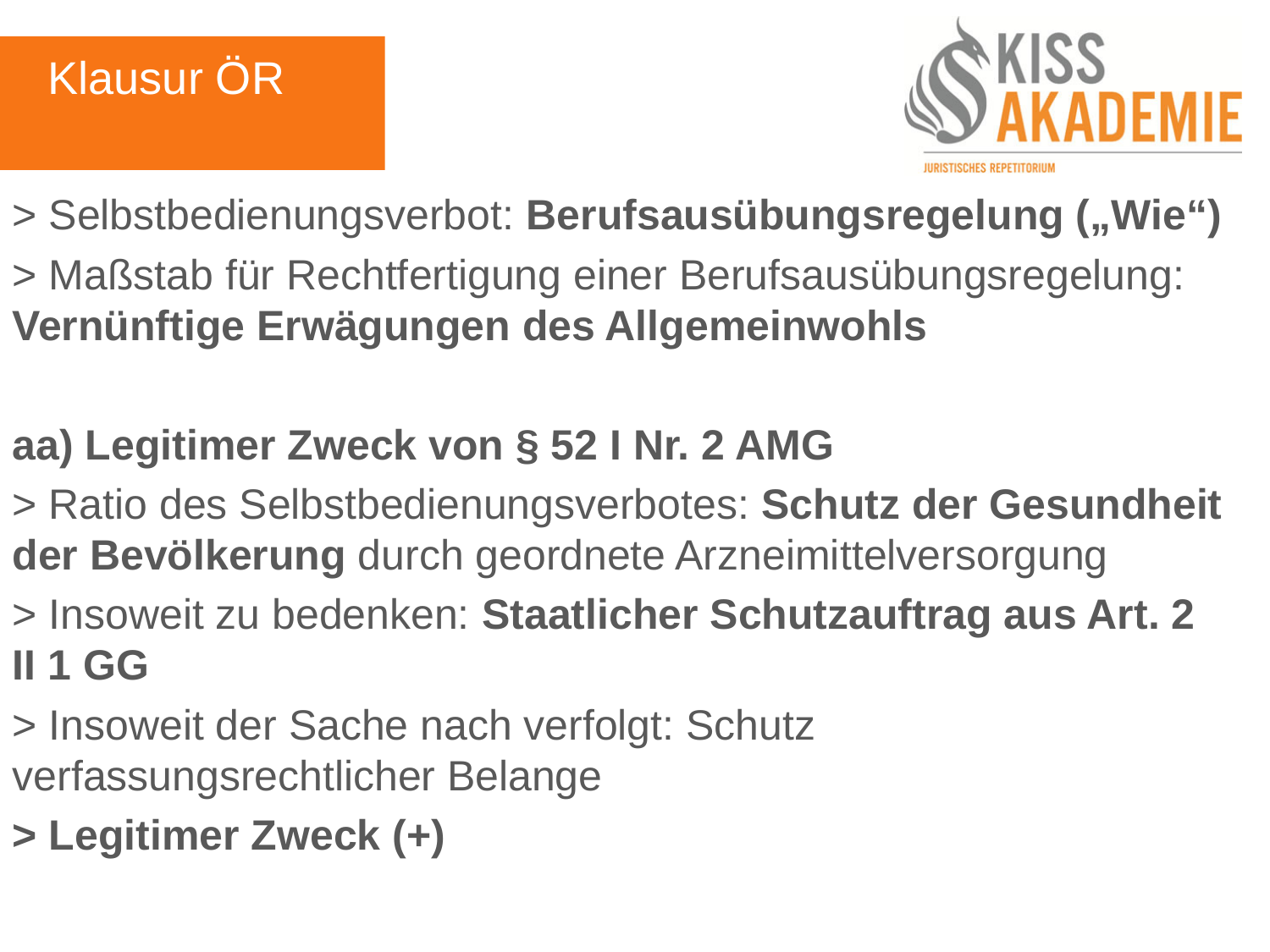

Klausur ÖR
> Selbstbedienungsverbot: Berufsausübungsregelung („Wie“)
> Maßstab für Rechtfertigung einer Berufsausübungsregelung: Vernünftige Erwägungen des Allgemeinwohls

aa) Legitimer Zweck von § 52 I Nr. 2 AMG
> Ratio des Selbstbedienungsverbotes: Schutz der Gesundheit der Bevölkerung durch geordnete Arzneimittelversorgung
> Insoweit zu bedenken: Staatlicher Schutzauftrag aus Art. 2 II 1 GG
> Insoweit der Sache nach verfolgt: Schutz verfassungsrechtlicher Belange
> Legitimer Zweck (+)